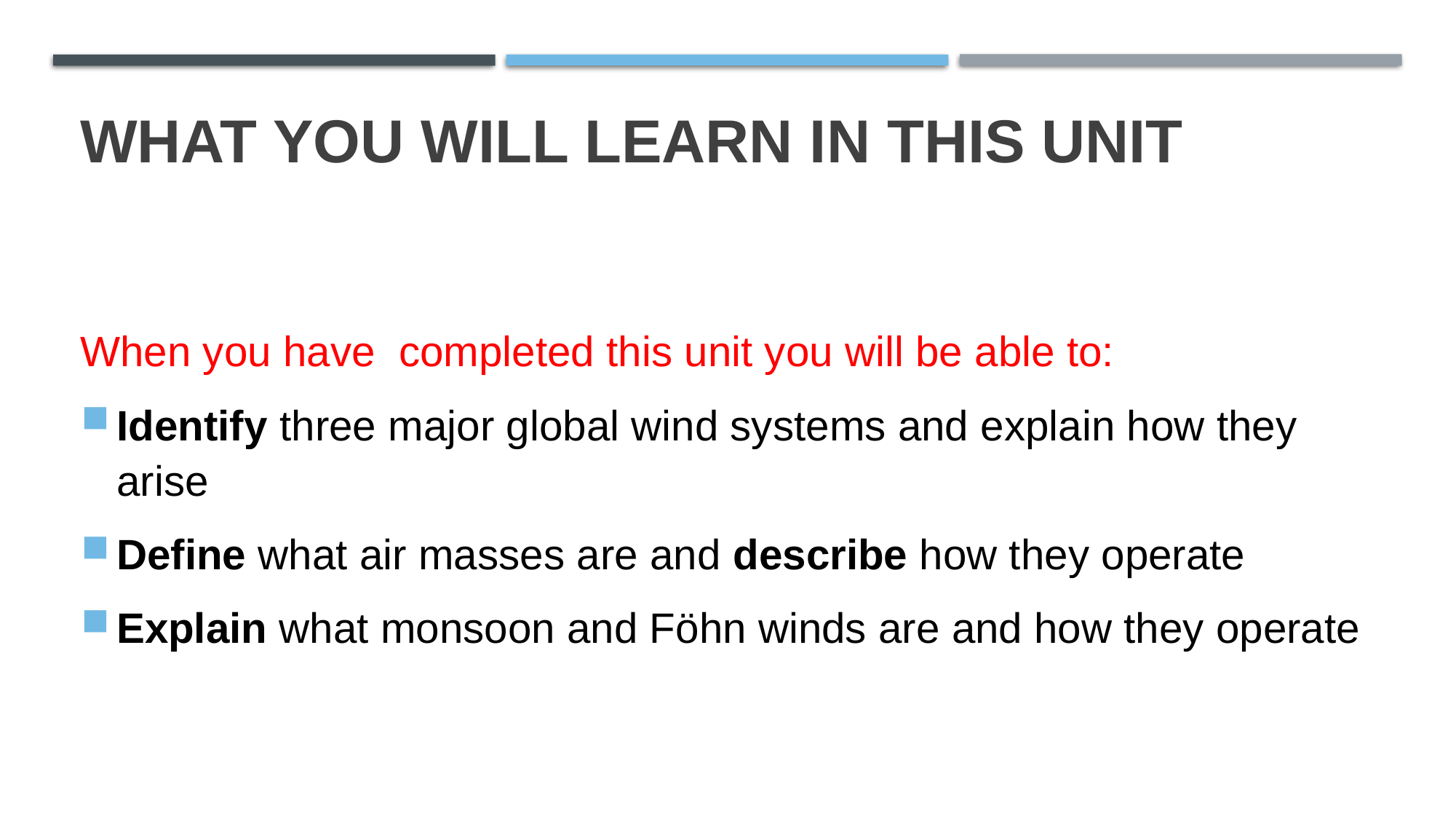

# What you will learn in this unit
When you have  completed this unit you will be able to:
Identify three major global wind systems and explain how they arise
Define what air masses are and describe how they operate
Explain what monsoon and Föhn winds are and how they operate